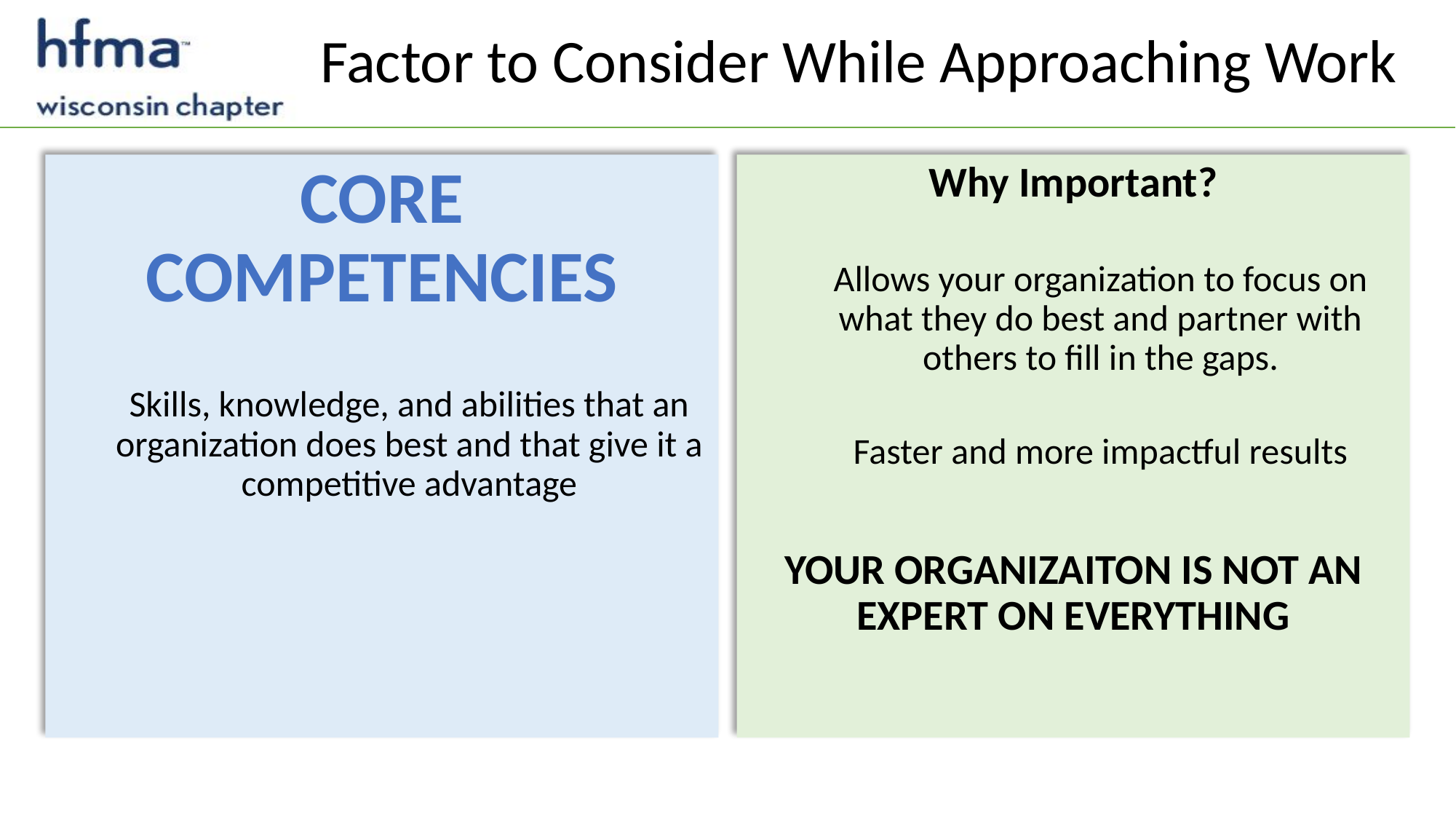

# Factor to Consider While Approaching Work
CORE COMPETENCIES

Skills, knowledge, and abilities that an organization does best and that give it a competitive advantage

Why Important?

Allows your organization to focus on what they do best and partner with others to fill in the gaps.

Faster and more impactful results

YOUR ORGANIZAITON IS NOT AN EXPERT ON EVERYTHING